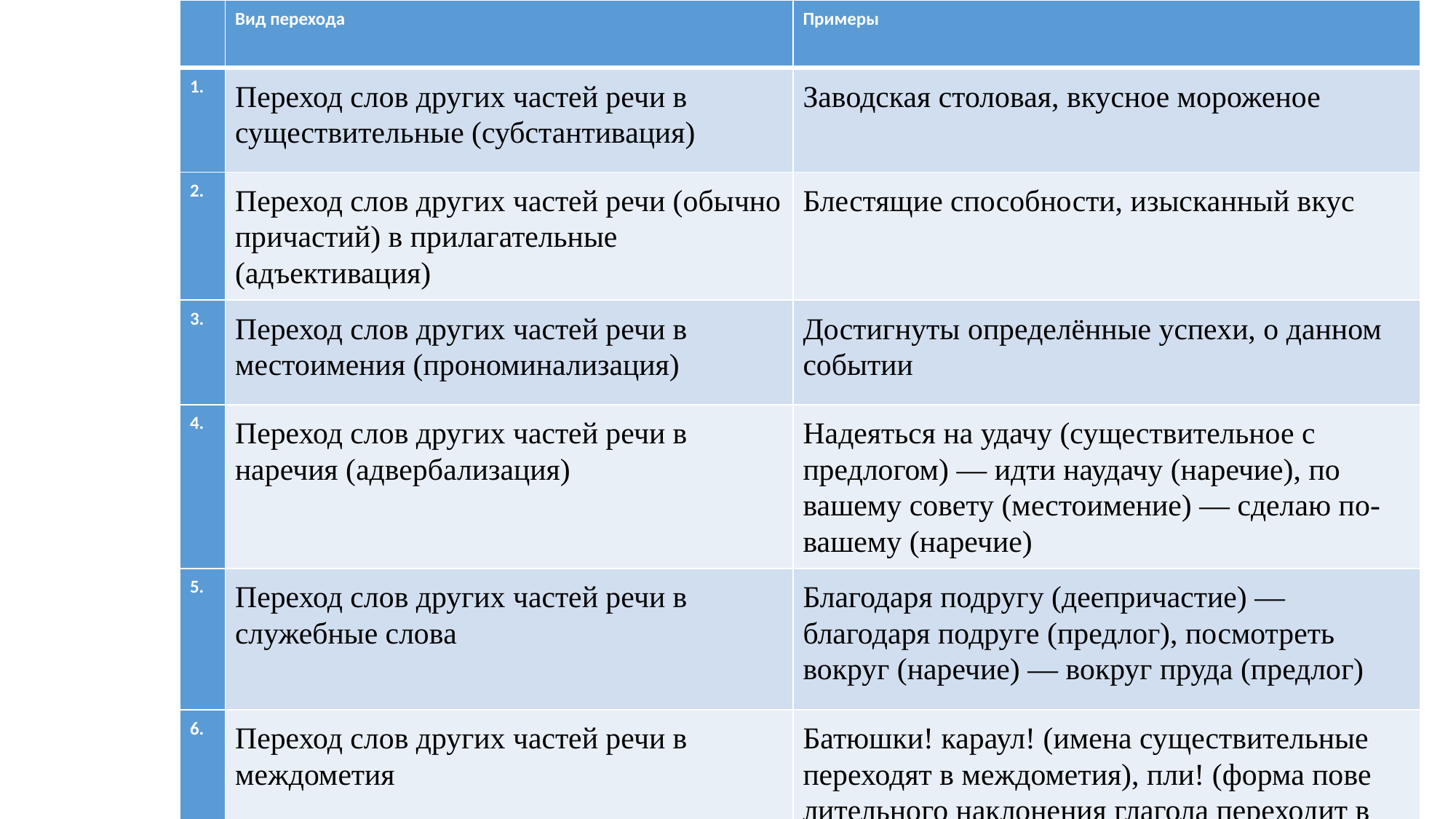

|  | Вид перехода | Примеры |
| --- | --- | --- |
| 1. | Переход слов других частей речи в существительные (субстантивация) | Заводская столовая, вкусное мороженое |
| 2. | Переход слов других частей речи (обычно причастий) в прилагательные (адъективация) | Блестящие способности, изыс­канный вкус |
| 3. | Переход слов других частей речи в местоимения (прономинализация) | Достигнуты определённые успехи, о данном событии |
| 4. | Переход слов других частей речи в наречия (адвербализация) | Надеяться на удачу (существительное с предлогом) — идти наудачу (наречие), по вашему совету (местоимение) — сделаю по-вашему (наречие) |
| 5. | Переход слов других частей речи в служебные слова | Благодаря подругу (деепричастие) — благодаря подруге (предлог), посмотреть вокруг (наречие) — вокруг пруда (предлог) |
| 6. | Переход слов других частей речи в междометия | Батюшки! караул! (имена существительные переходят в междометия), пли! (форма пове­лительного наклонения глагола переходит в междометие) |